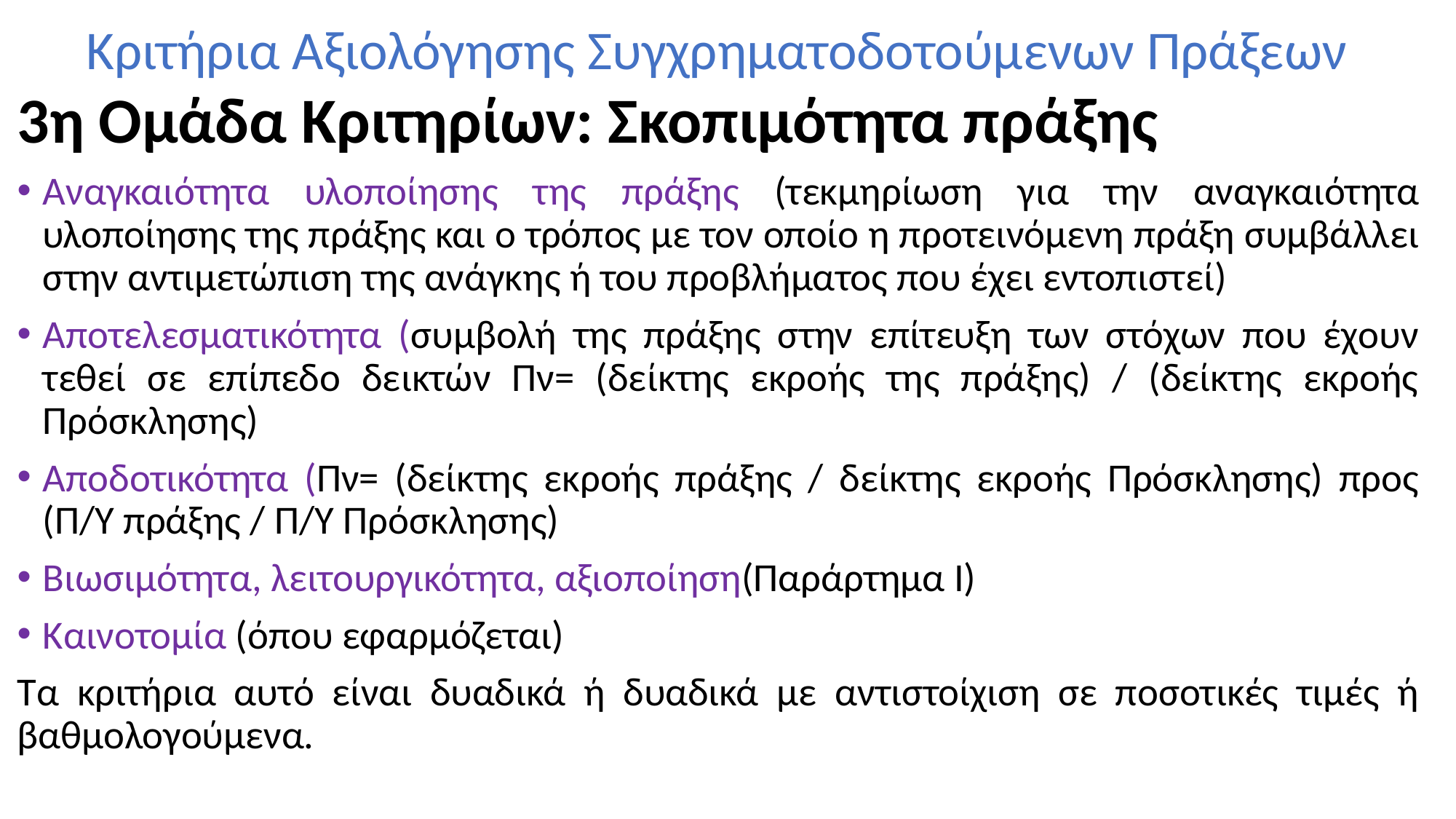

# Κριτήρια Αξιολόγησης Συγχρηματοδοτούμενων Πράξεων
3η Ομάδα Κριτηρίων: Σκοπιμότητα πράξης
Αναγκαιότητα υλοποίησης της πράξης (τεκμηρίωση για την αναγκαιότητα υλοποίησης της πράξης και ο τρόπος με τον οποίο η προτεινόμενη πράξη συμβάλλει στην αντιμετώπιση της ανάγκης ή του προβλήματος που έχει εντοπιστεί)
Αποτελεσματικότητα (συμβολή της πράξης στην επίτευξη των στόχων που έχουν τεθεί σε επίπεδο δεικτών Πν= (δείκτης εκροής της πράξης) / (δείκτης εκροής Πρόσκλησης)
Αποδοτικότητα (Πν= (δείκτης εκροής πράξης / δείκτης εκροής Πρόσκλησης) προς (Π/Υ πράξης / Π/Υ Πρόσκλησης)
Βιωσιμότητα, λειτουργικότητα, αξιοποίηση(Παράρτημα Ι)
Καινοτομία (όπου εφαρμόζεται)
Τα κριτήρια αυτό είναι δυαδικά ή δυαδικά με αντιστοίχιση σε ποσοτικές τιμές ή βαθμολογούμενα.